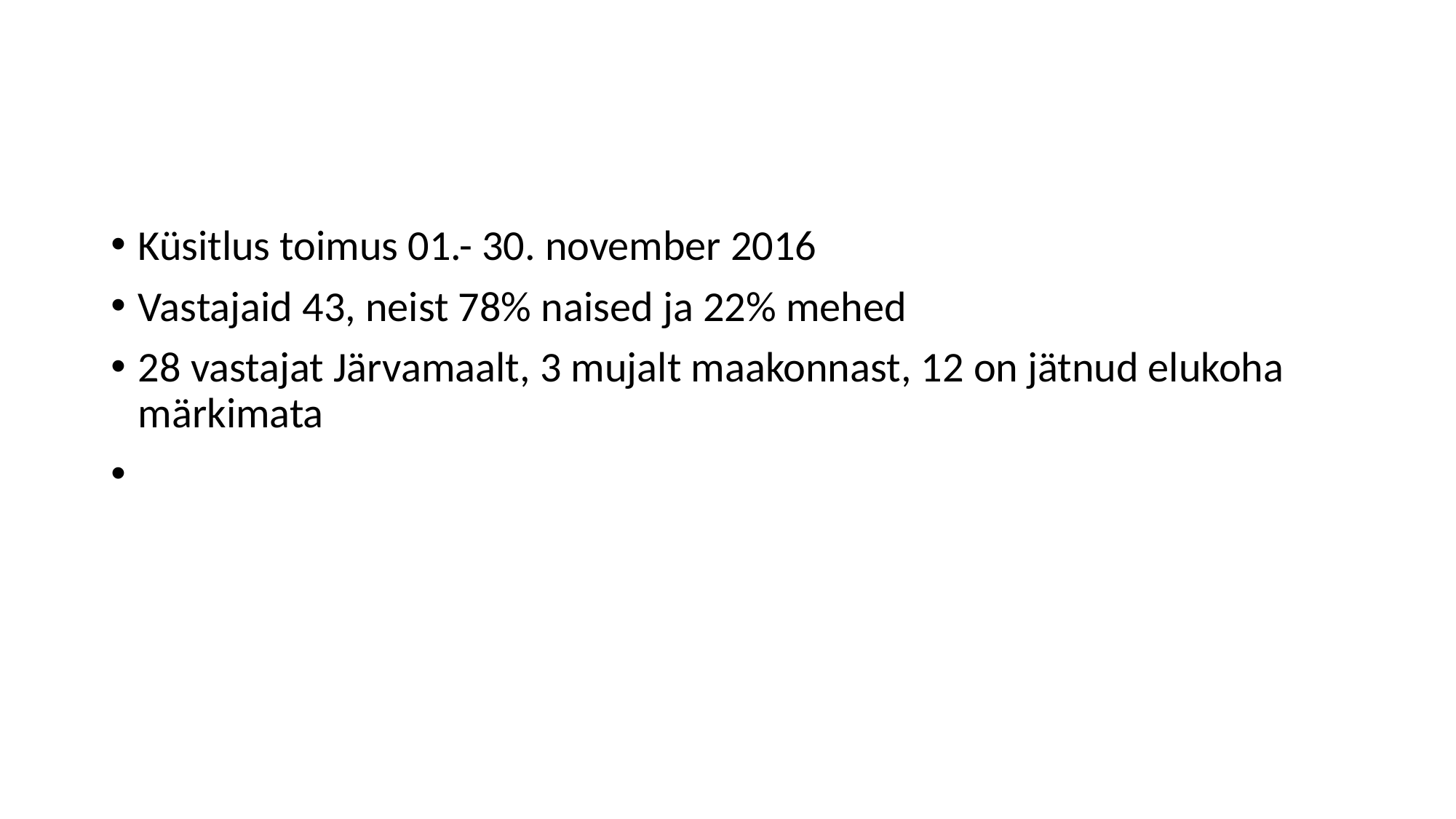

#
Küsitlus toimus 01.- 30. november 2016
Vastajaid 43, neist 78% naised ja 22% mehed
28 vastajat Järvamaalt, 3 mujalt maakonnast, 12 on jätnud elukoha märkimata